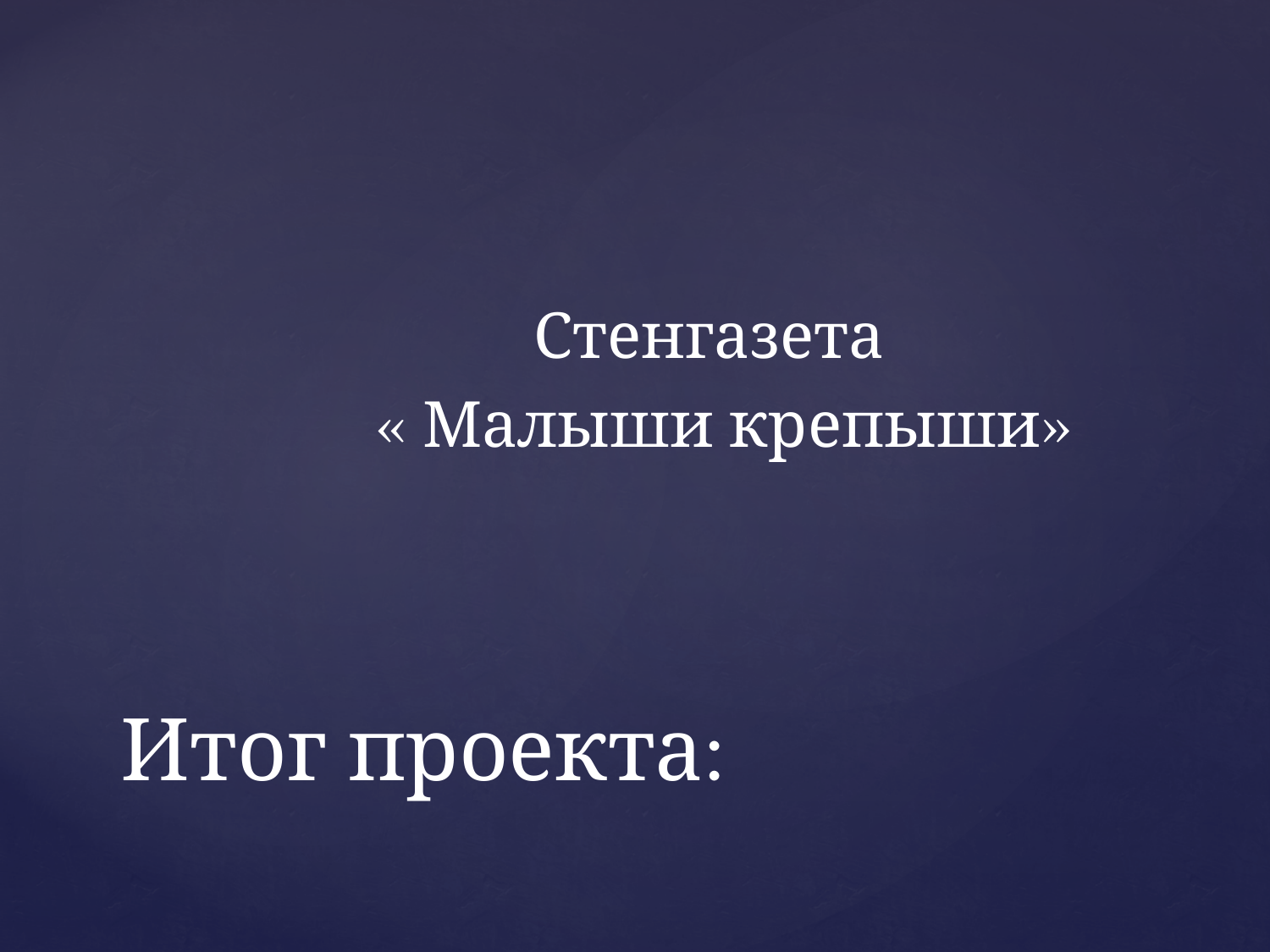

Стенгазета
    « Малыши крепыши»
# Итог проекта: